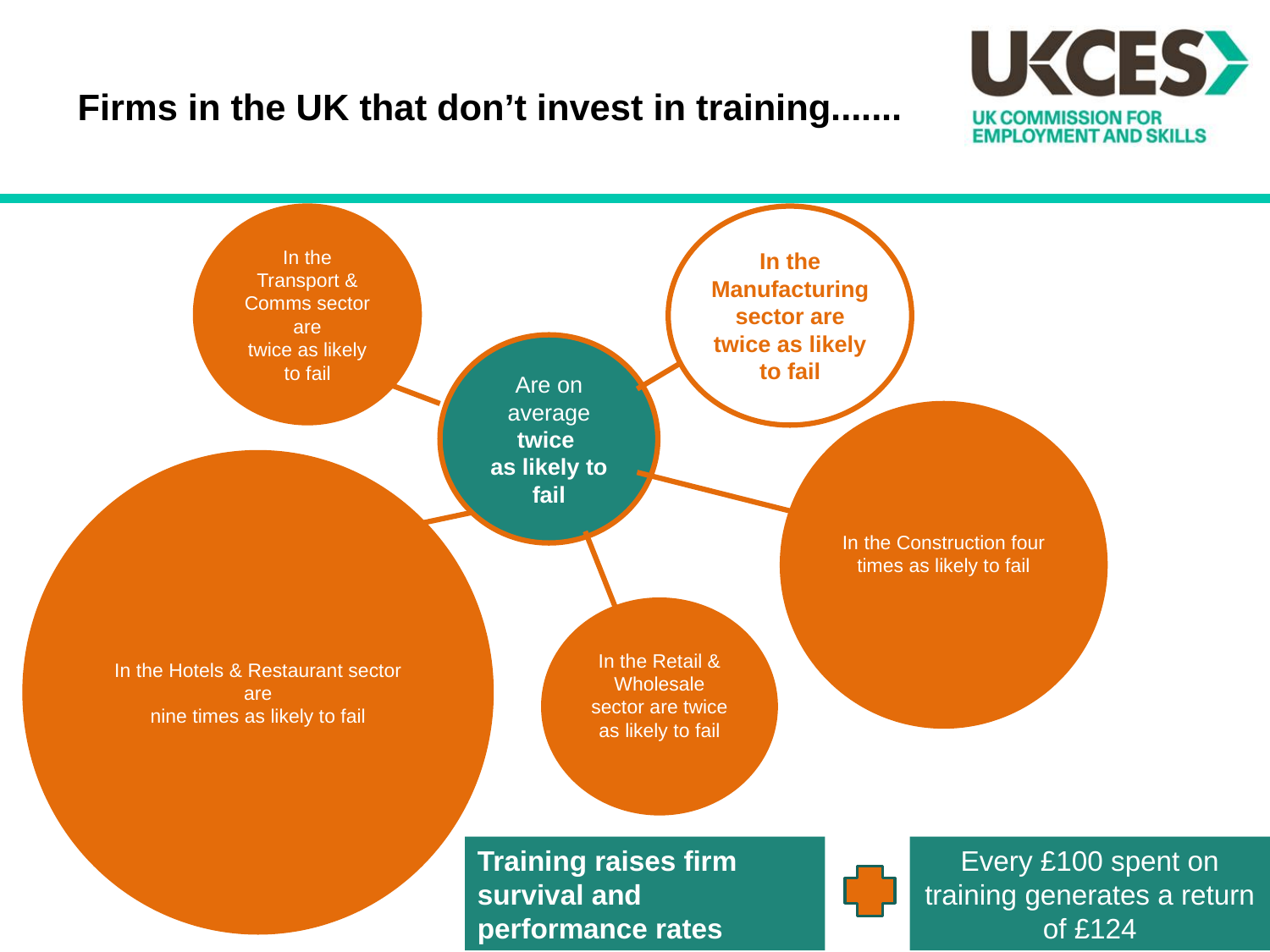

# Firms in the UK that don’t invest in training.......
In the Transport & Comms sector are
twice as likely to fail
In the Manufacturing sector are
twice as likely to fail
Are on average
twice
as likely to fail
In the Construction four times as likely to fail

In the Hotels & Restaurant sector are
nine times as likely to fail
In the Retail & Wholesale sector are twice as likely to fail

Training raises firm survival and performance rates
Every £100 spent on training generates a return of £124